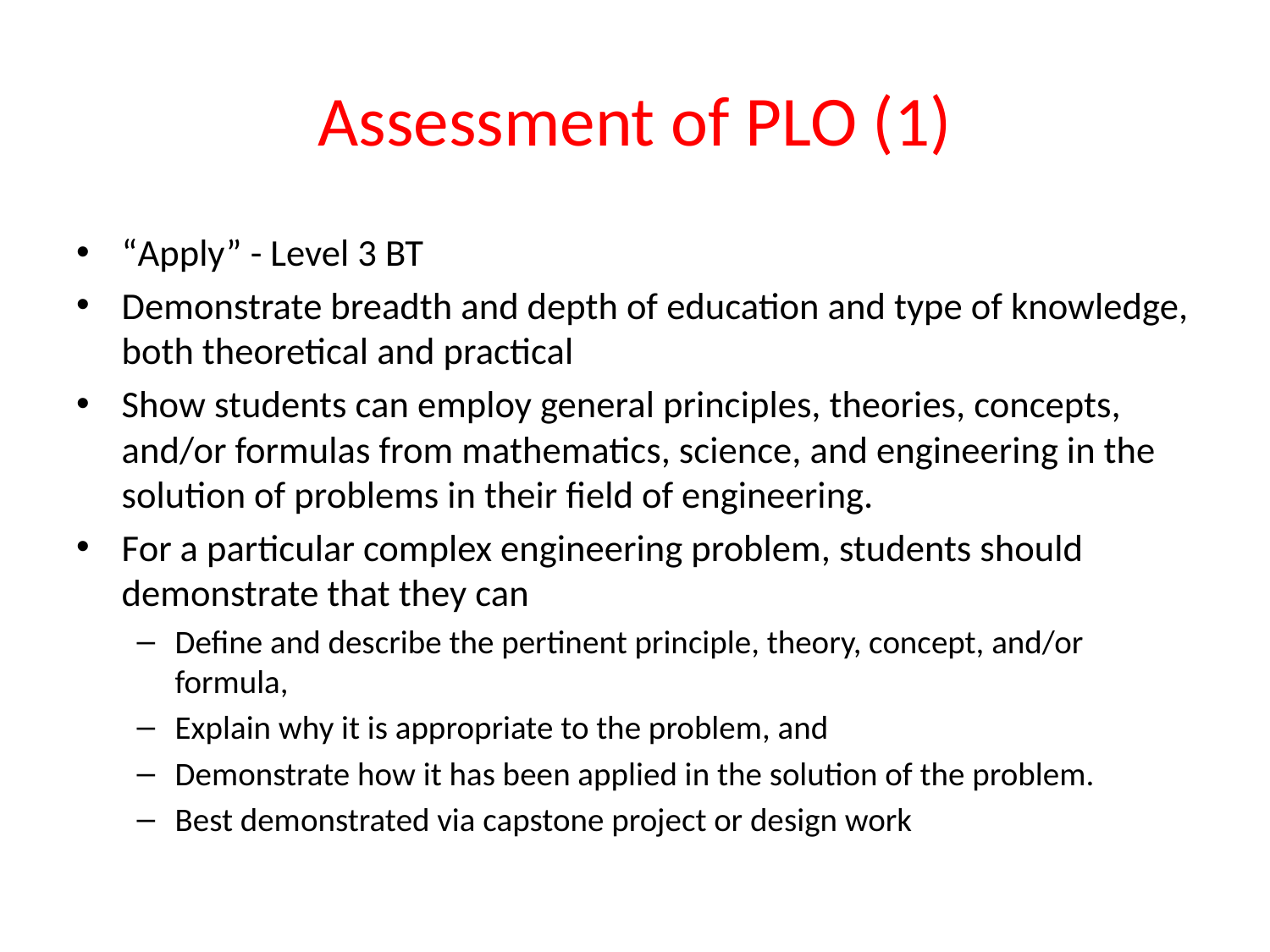

# Assessment of PLO (1)
“Apply” - Level 3 BT
Demonstrate breadth and depth of education and type of knowledge, both theoretical and practical
Show students can employ general principles, theories, concepts, and/or formulas from mathematics, science, and engineering in the solution of problems in their field of engineering.
For a particular complex engineering problem, students should demonstrate that they can
Define and describe the pertinent principle, theory, concept, and/or formula,
Explain why it is appropriate to the problem, and
Demonstrate how it has been applied in the solution of the problem.
Best demonstrated via capstone project or design work